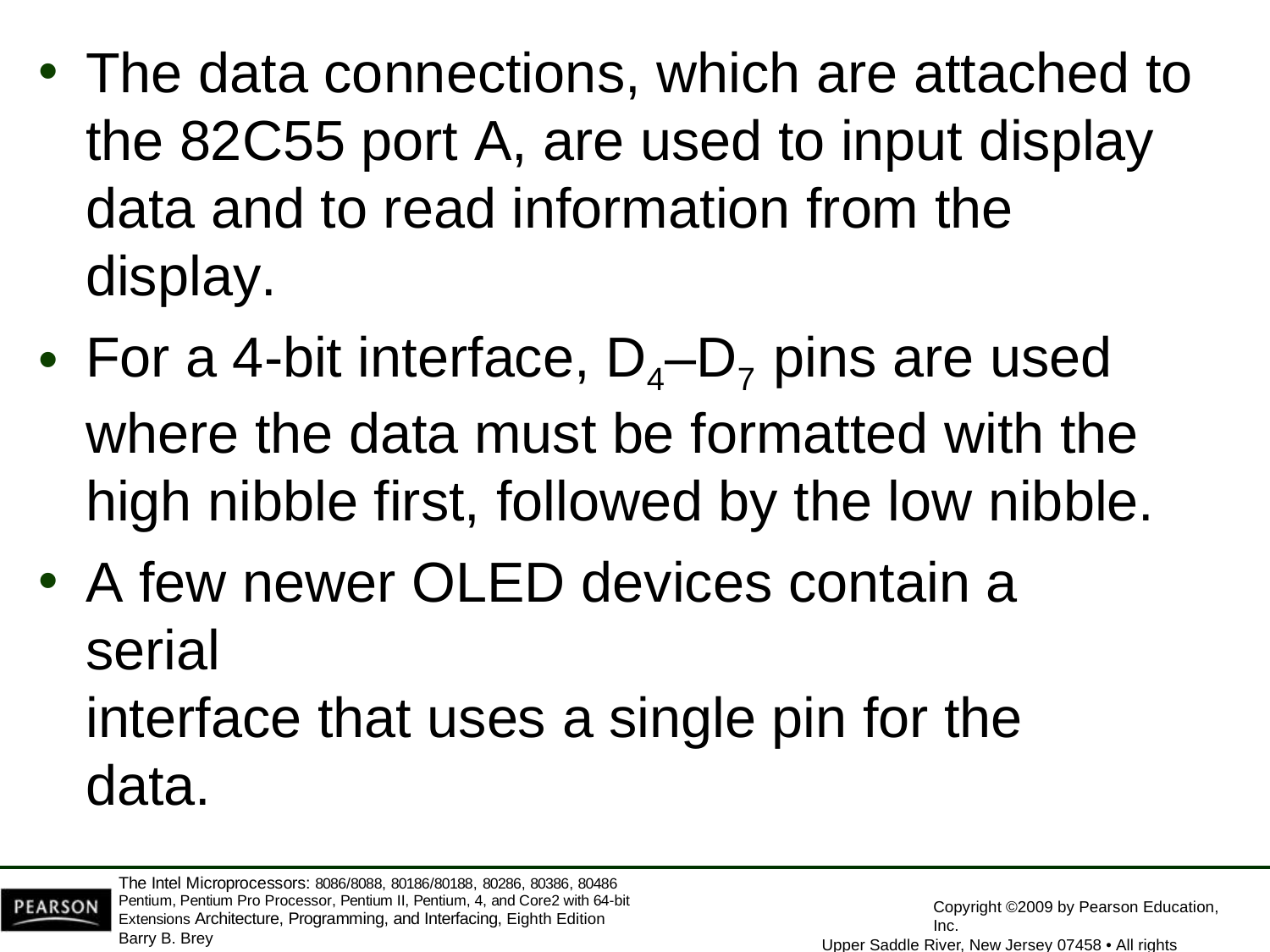

The data connections, which are attached to the 82C55 port A, are used to input display data and to read information from the display.

For a 4-bit interface, D4–D7  pins are used where the data must be formatted with the high nibble first, followed by the low nibble.

A few newer OLED devices contain a serial
interface that uses a single pin for the data.

The Intel Microprocessors: 8086/8088, 80186/80188, 80286, 80386, 80486 Pentium, Pentium Pro Processor, Pentium II, Pentium, 4, and Core2 with 64-bit Extensions Architecture, Programming, and Interfacing, Eighth Edition
Barry B. Brey

Copyright ©2009 by Pearson Education, Inc.
Upper Saddle River, New Jersey 07458 • All rights reserved.